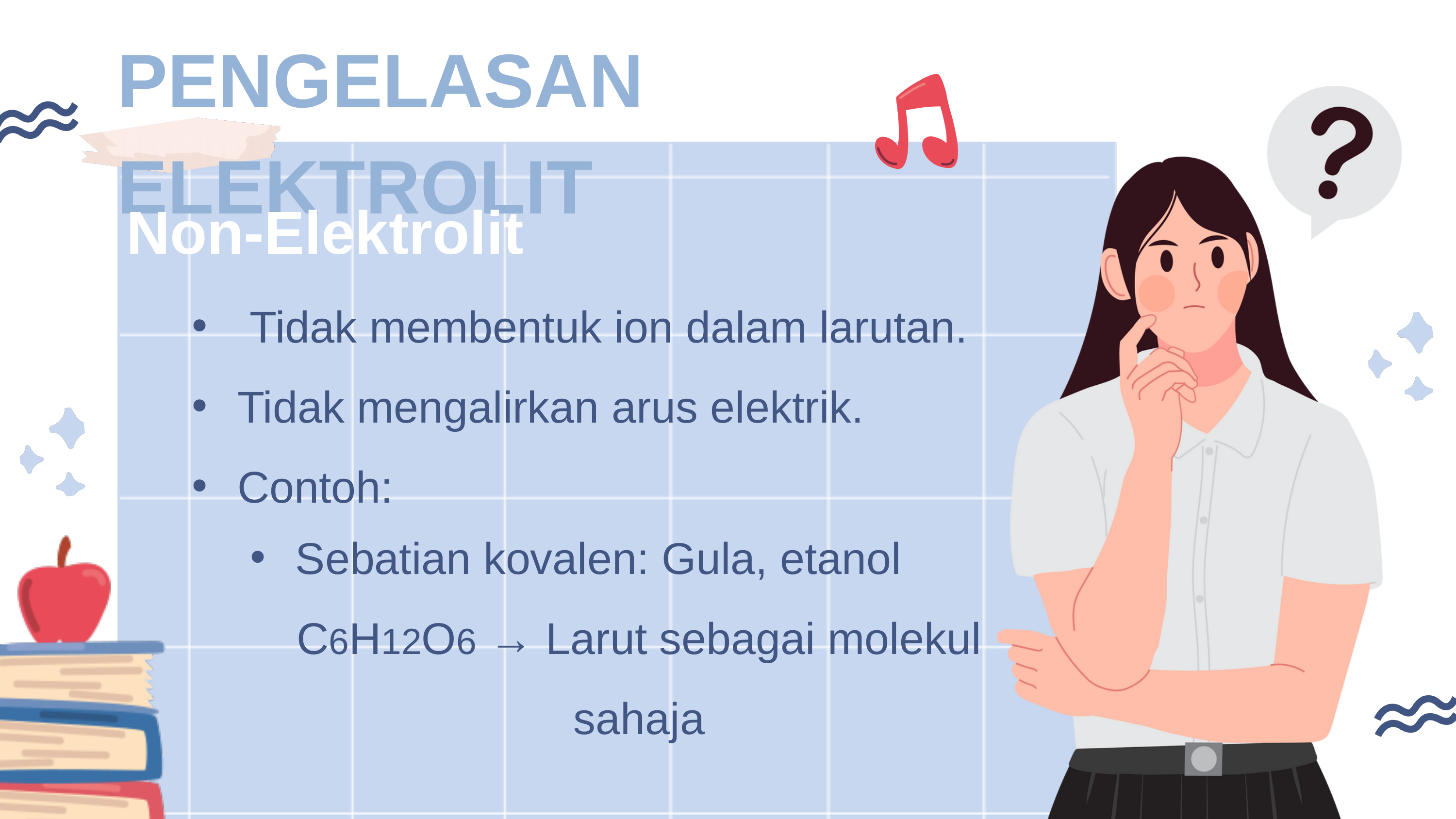

PENGELASAN ELEKTROLIT

Non-Elektrolit
 Tidak membentuk ion dalam larutan.
Tidak mengalirkan arus elektrik.
Contoh:

Sebatian kovalen: Gula, etanol
C6H12O6 → Larut sebagai molekul sahaja